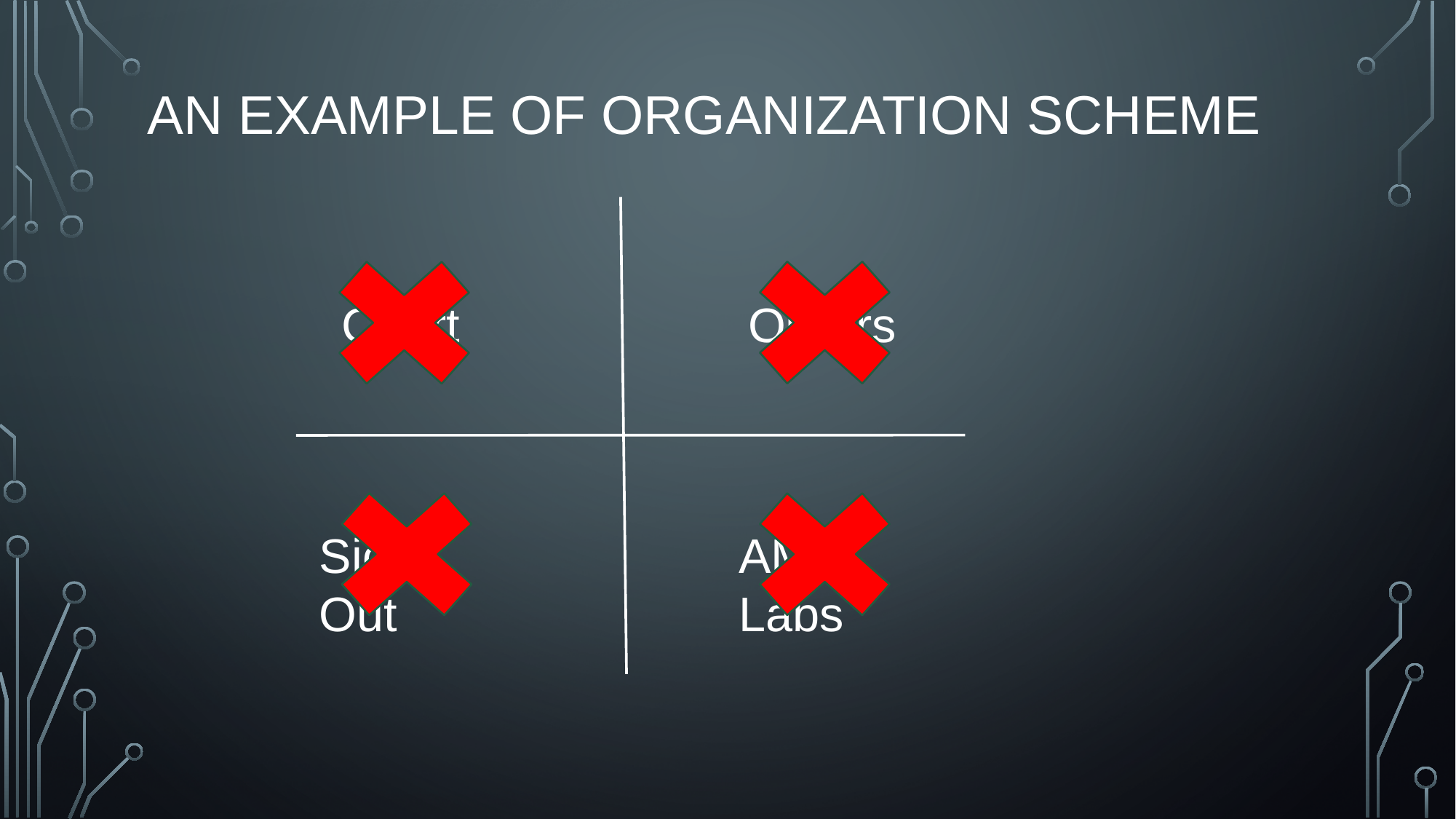

# An example of organization scheme

Chart
Orders

Sign-Out
AM Labs